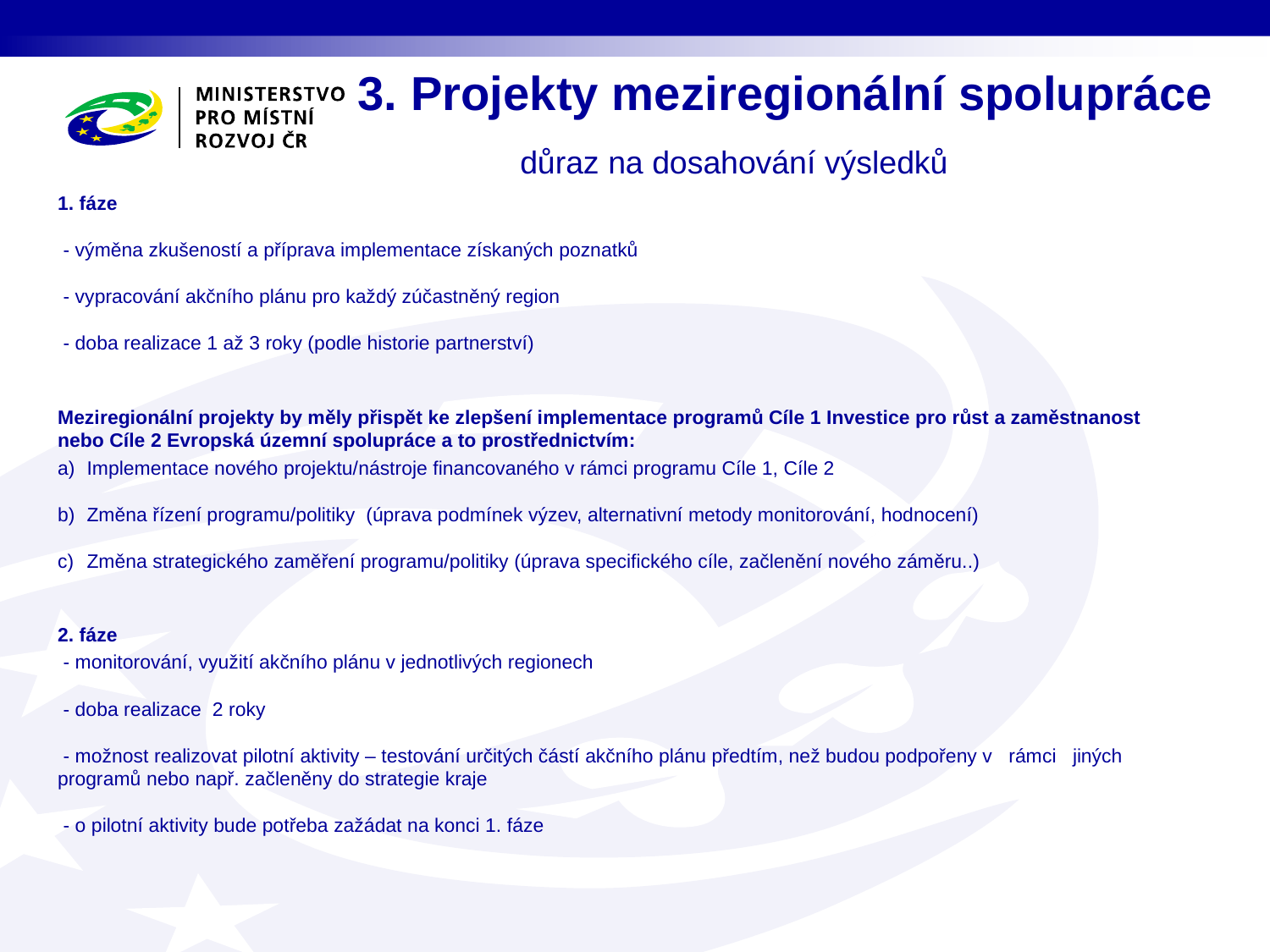

# 3. Projekty meziregionální spolupráce

1. fáze

 - výměna zkušeností a příprava implementace získaných poznatků

 - vypracování akčního plánu pro každý zúčastněný region

 - doba realizace 1 až 3 roky (podle historie partnerství)

Meziregionální projekty by měly přispět ke zlepšení implementace programů Cíle 1 Investice pro růst a zaměstnanost nebo Cíle 2 Evropská územní spolupráce a to prostřednictvím:
Implementace nového projektu/nástroje financovaného v rámci programu Cíle 1, Cíle 2

Změna řízení programu/politiky  (úprava podmínek výzev, alternativní metody monitorování, hodnocení)

Změna strategického zaměření programu/politiky (úprava specifického cíle, začlenění nového záměru..)

2. fáze
 - monitorování, využití akčního plánu v jednotlivých regionech

 - doba realizace  2 roky

 - možnost realizovat pilotní aktivity – testování určitých částí akčního plánu předtím, než budou podpořeny v   rámci   jiných programů nebo např. začleněny do strategie kraje

 - o pilotní aktivity bude potřeba zažádat na konci 1. fáze

důraz na dosahování výsledků